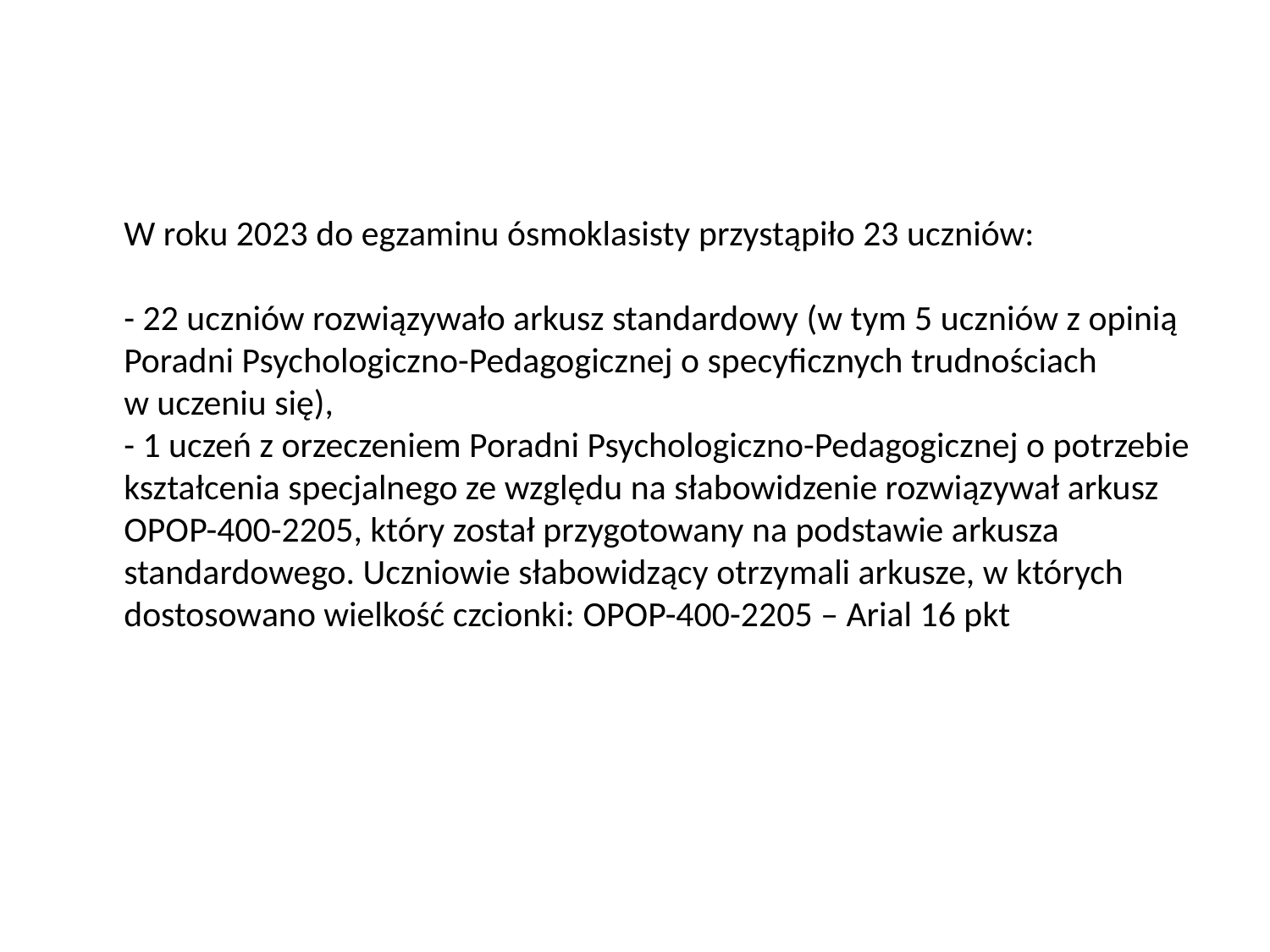

# W roku 2023 do egzaminu ósmoklasisty przystąpiło 23 uczniów: - 22 uczniów rozwiązywało arkusz standardowy (w tym 5 uczniów z opinią Poradni Psychologiczno-Pedagogicznej o specyficznych trudnościach          w uczeniu się), - 1 uczeń z orzeczeniem Poradni Psychologiczno-Pedagogicznej o potrzebie kształcenia specjalnego ze względu na słabowidzenie rozwiązywał arkusz OPOP-400-2205, który został przygotowany na podstawie arkusza standardowego. Uczniowie słabowidzący otrzymali arkusze, w których dostosowano wielkość czcionki: OPOP-400-2205 – Arial 16 pkt